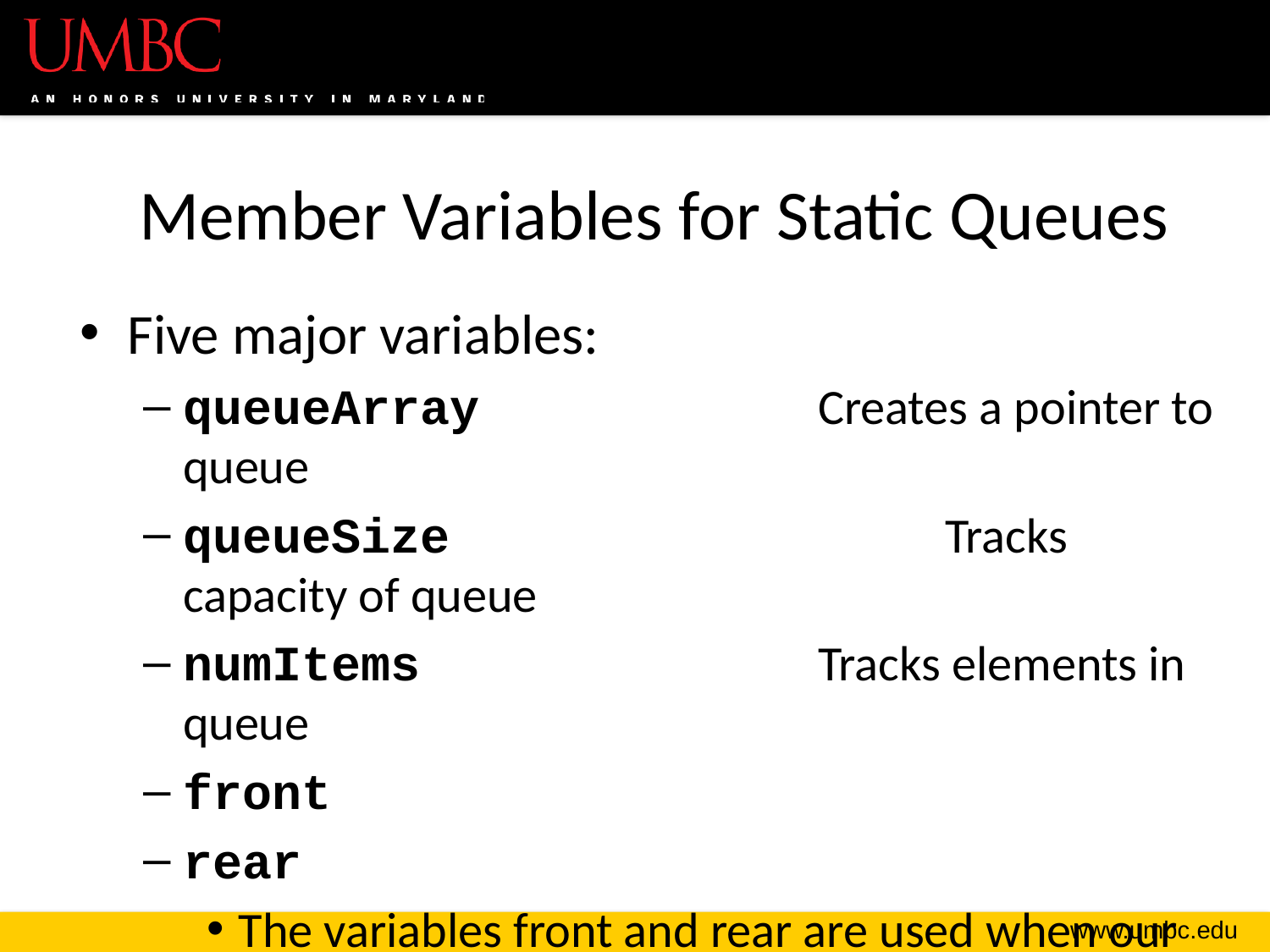

# Member Variables for Static Queues
Five major variables:
queueArray			Creates a pointer to queue
queueSize				Tracks capacity of queue
numItems				Tracks elements in queue
front
rear
The variables front and rear are used when our queue “rotates,” as discussed earlier